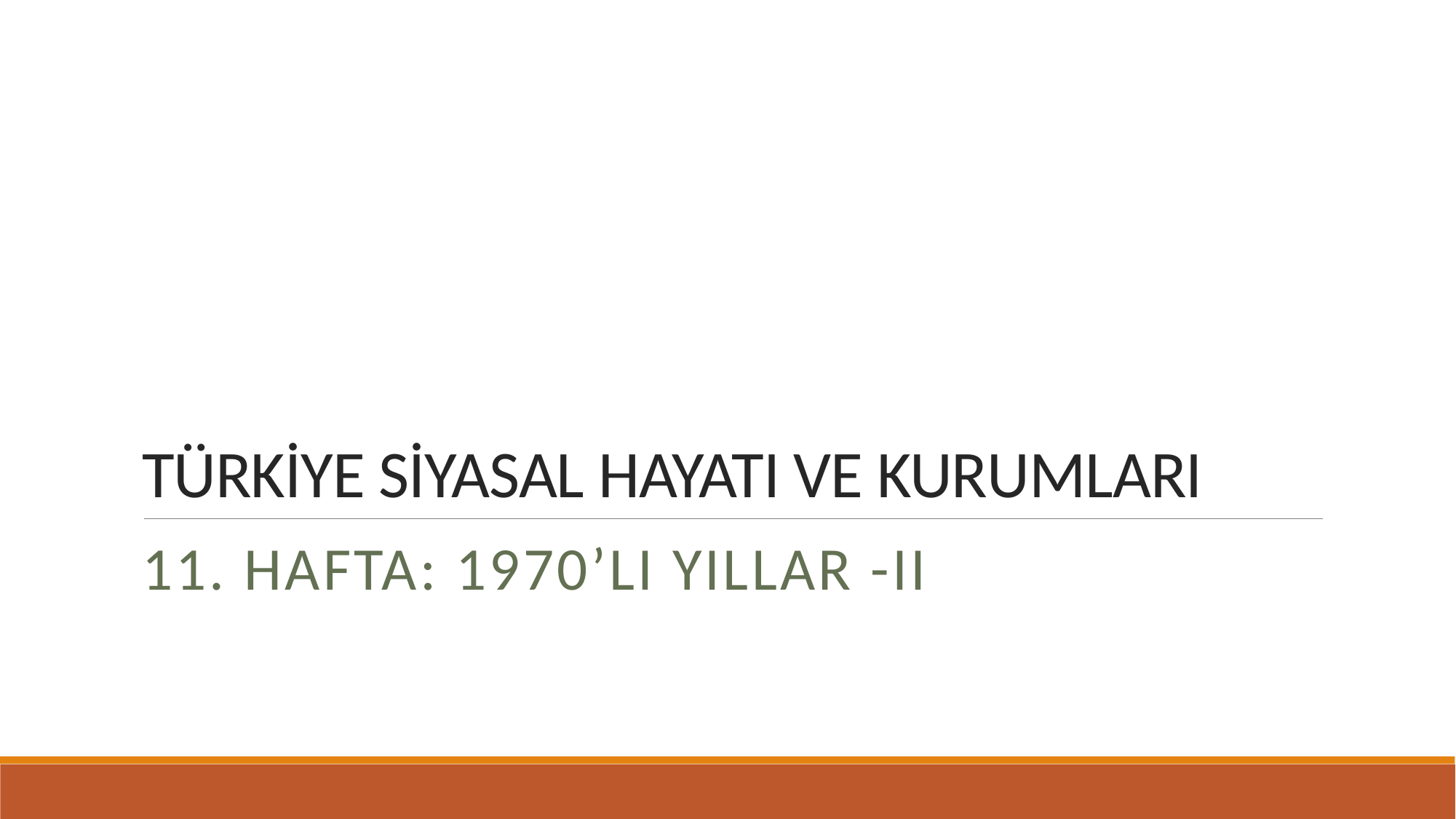

# TÜRKİYE SİYASAL HAYATI VE KURUMLARI
11. Hafta: 1970’lı Yıllar -II